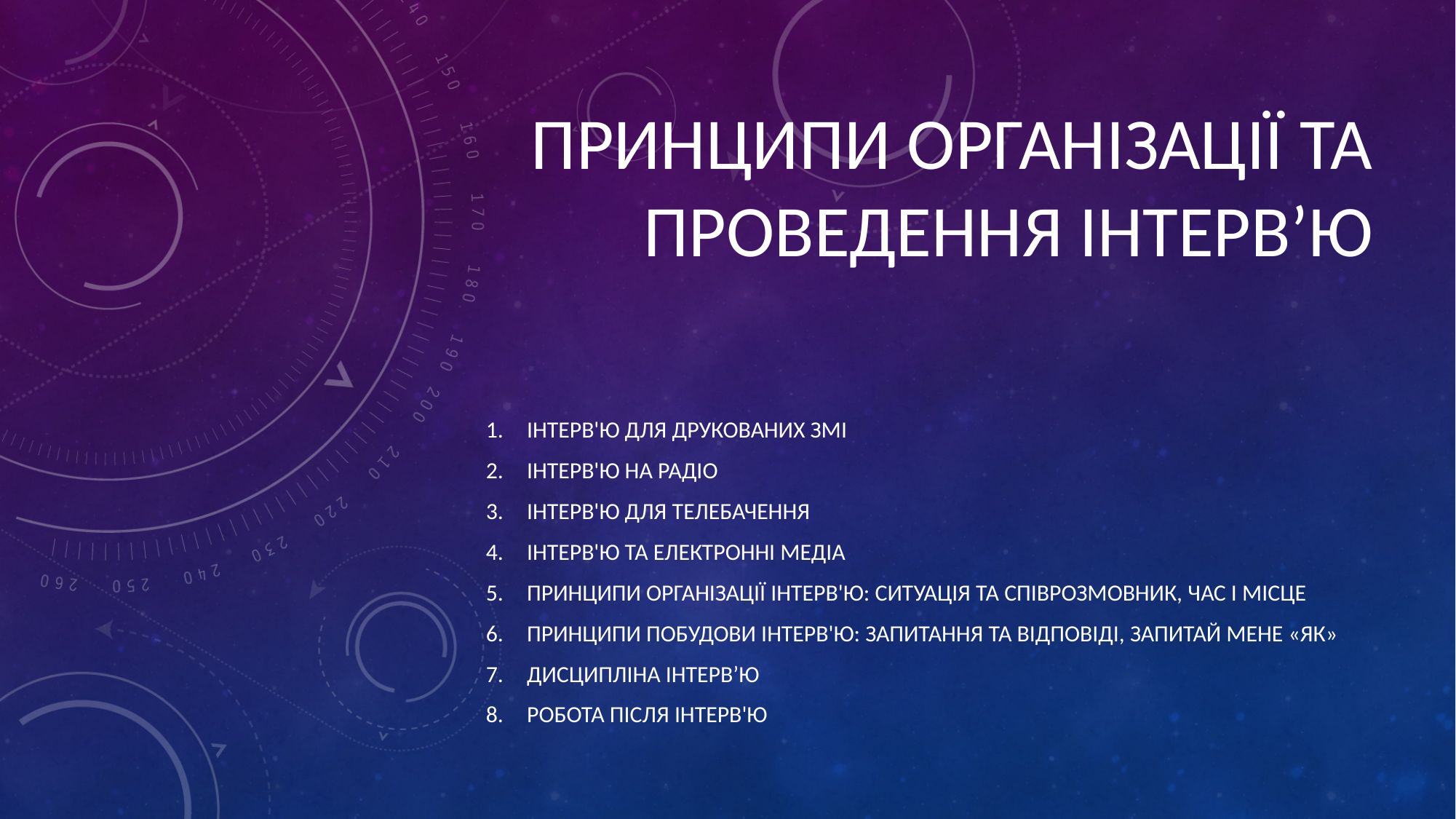

# Принципи організації та проведення інтерв’ю
Інтерв'ю для друкованих ЗМІ
Інтерв'ю на радіо
Інтерв'ю для телебачення
Інтерв'ю та електронні медіа
Принципи організації інтерв'ю: ситуація та співрозмовник, час і місце
Принципи побудови інтерв'ю: запитання та відповіді, запитай мене «як»
Дисципліна інтерв’ю
Робота Після інтерв'ю